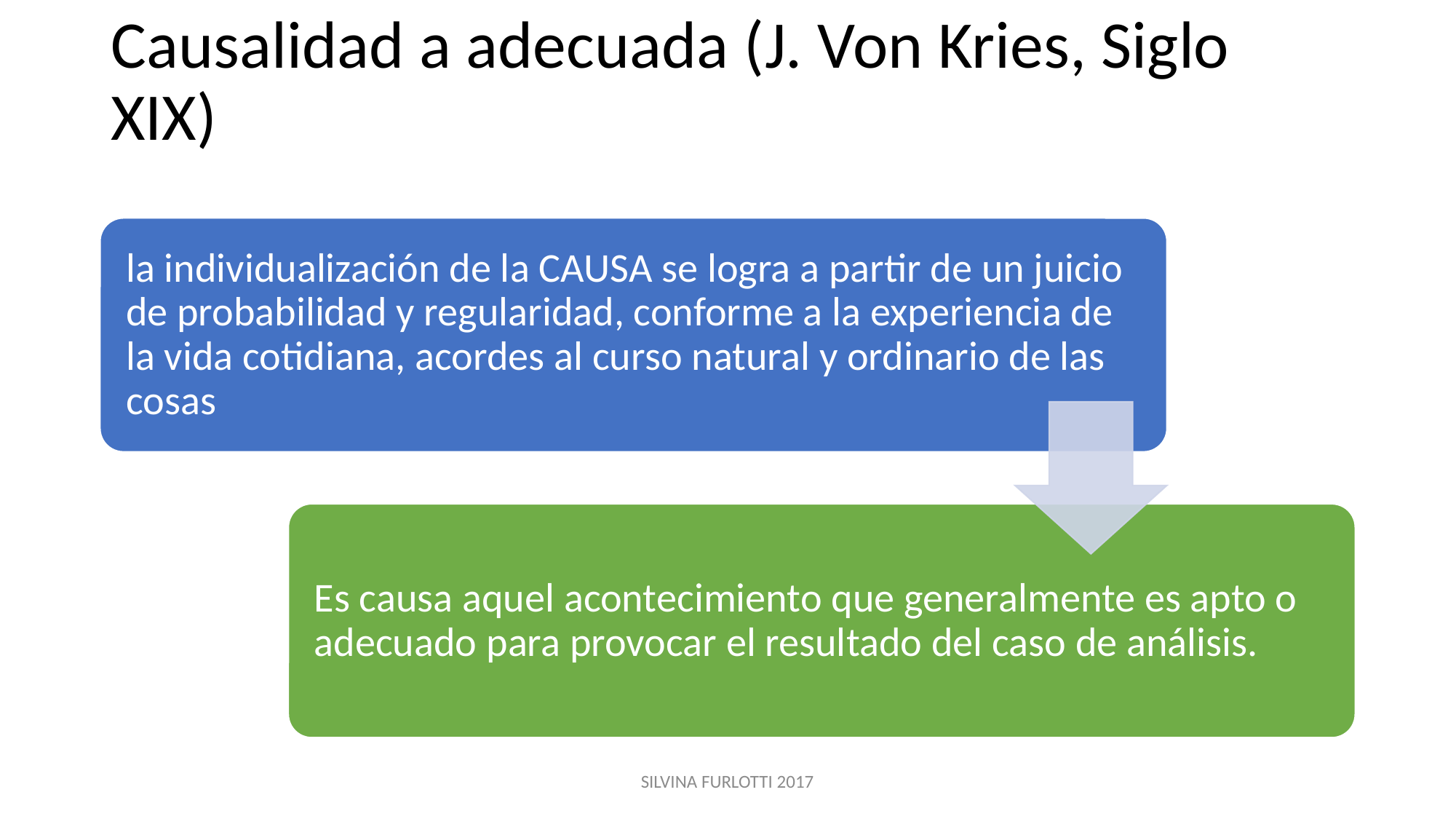

# Causalidad a adecuada (J. Von Kries, Siglo XIX)
la individualización de la CAUSA se logra a partir de un juicio de probabilidad y regularidad, conforme a la experiencia de la vida cotidiana, acordes al curso natural y ordinario de las cosas
Es causa aquel acontecimiento que generalmente es apto o adecuado para provocar el resultado del caso de análisis.

SILVINA FURLOTTI 2017